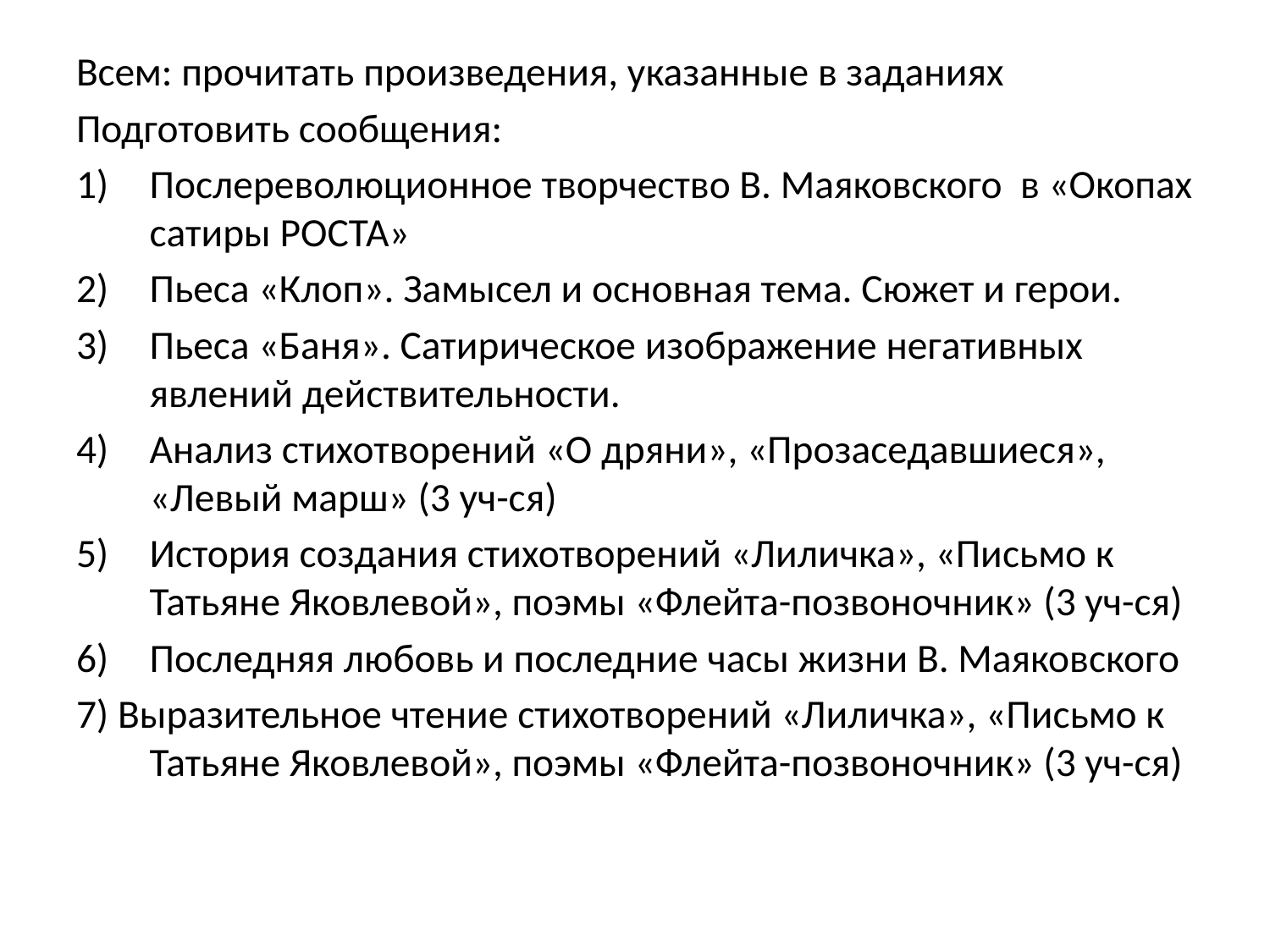

Всем: прочитать произведения, указанные в заданиях
Подготовить сообщения:
Послереволюционное творчество В. Маяковского  в «Окопах сатиры РОСТА»
Пьеса «Клоп». Замысел и основная тема. Сюжет и герои.
Пьеса «Баня». Сатирическое изображение негативных явлений действительности.
Анализ стихотворений «О дряни», «Прозаседавшиеся», «Левый марш» (3 уч-ся)
История создания стихотворений «Лиличка», «Письмо к Татьяне Яковлевой», поэмы «Флейта-позвоночник» (3 уч-ся)
Последняя любовь и последние часы жизни В. Маяковского
7) Выразительное чтение стихотворений «Лиличка», «Письмо к Татьяне Яковлевой», поэмы «Флейта-позвоночник» (3 уч-ся)